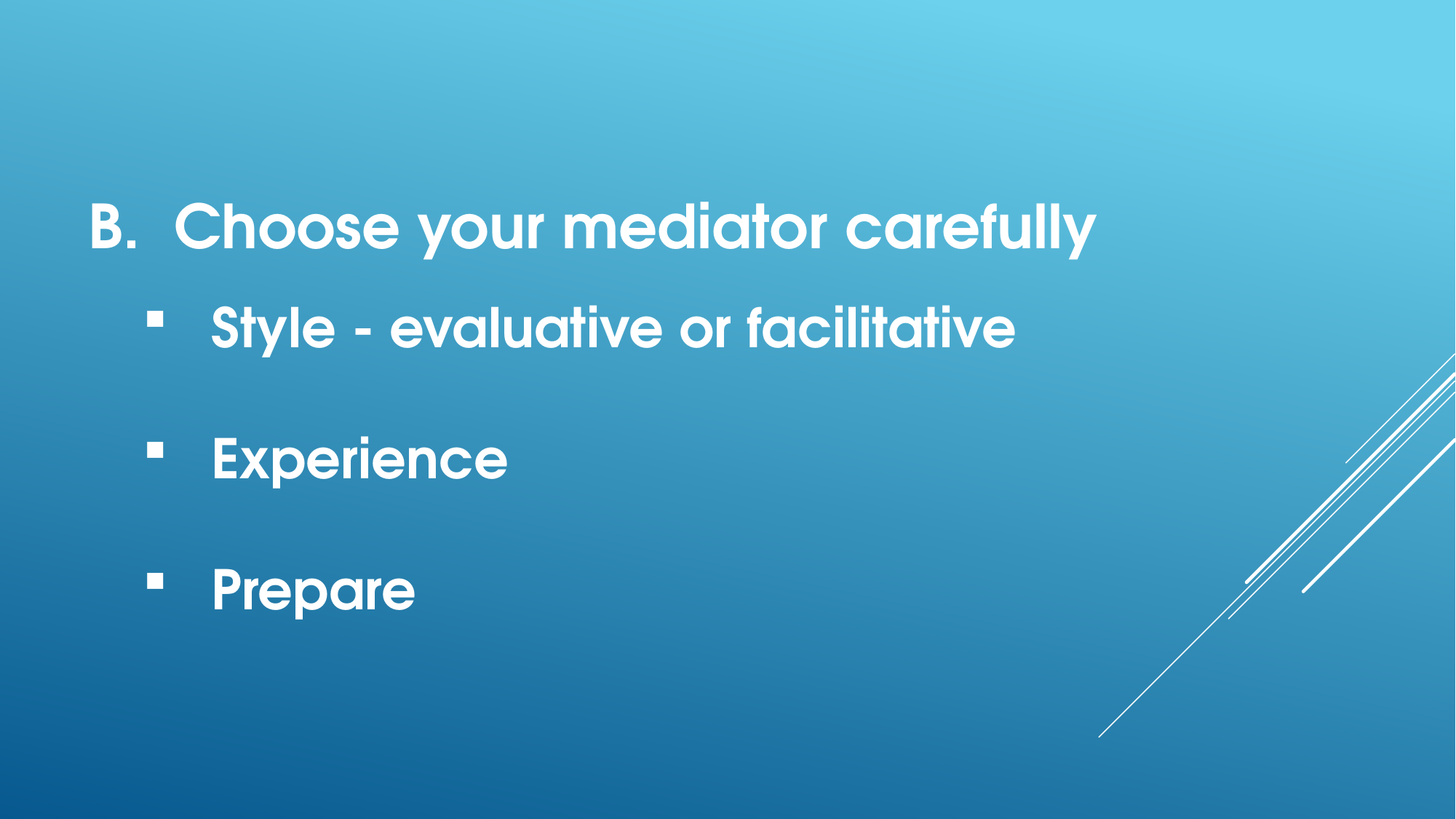

B.  Choose your mediator carefully

Style - evaluative or facilitative

Experience

Prepare